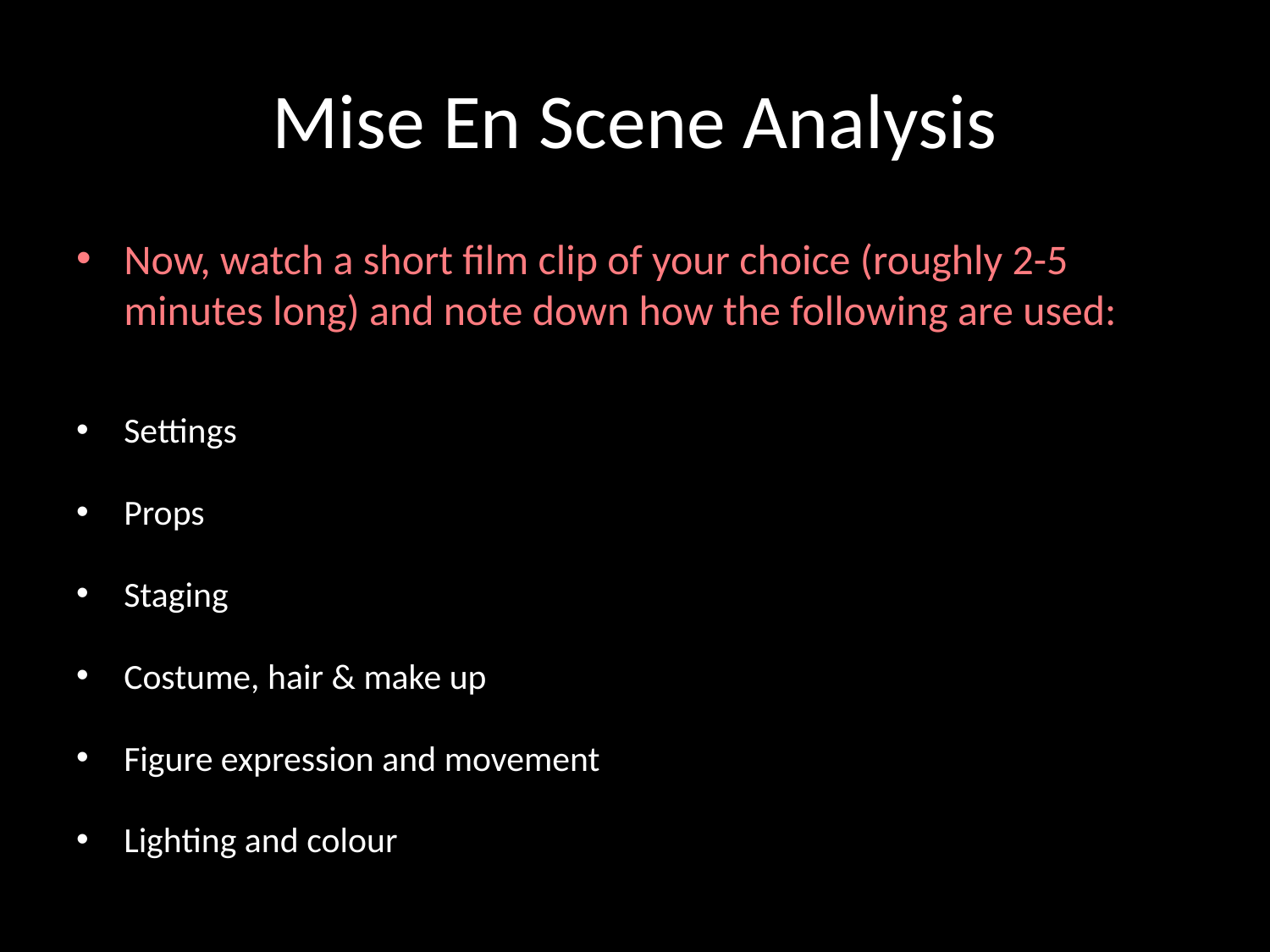

# Mise En Scene Analysis
Now, watch a short film clip of your choice (roughly 2-5 minutes long) and note down how the following are used:

Settings

Props

Staging

Costume, hair & make up

Figure expression and movement

Lighting and colour